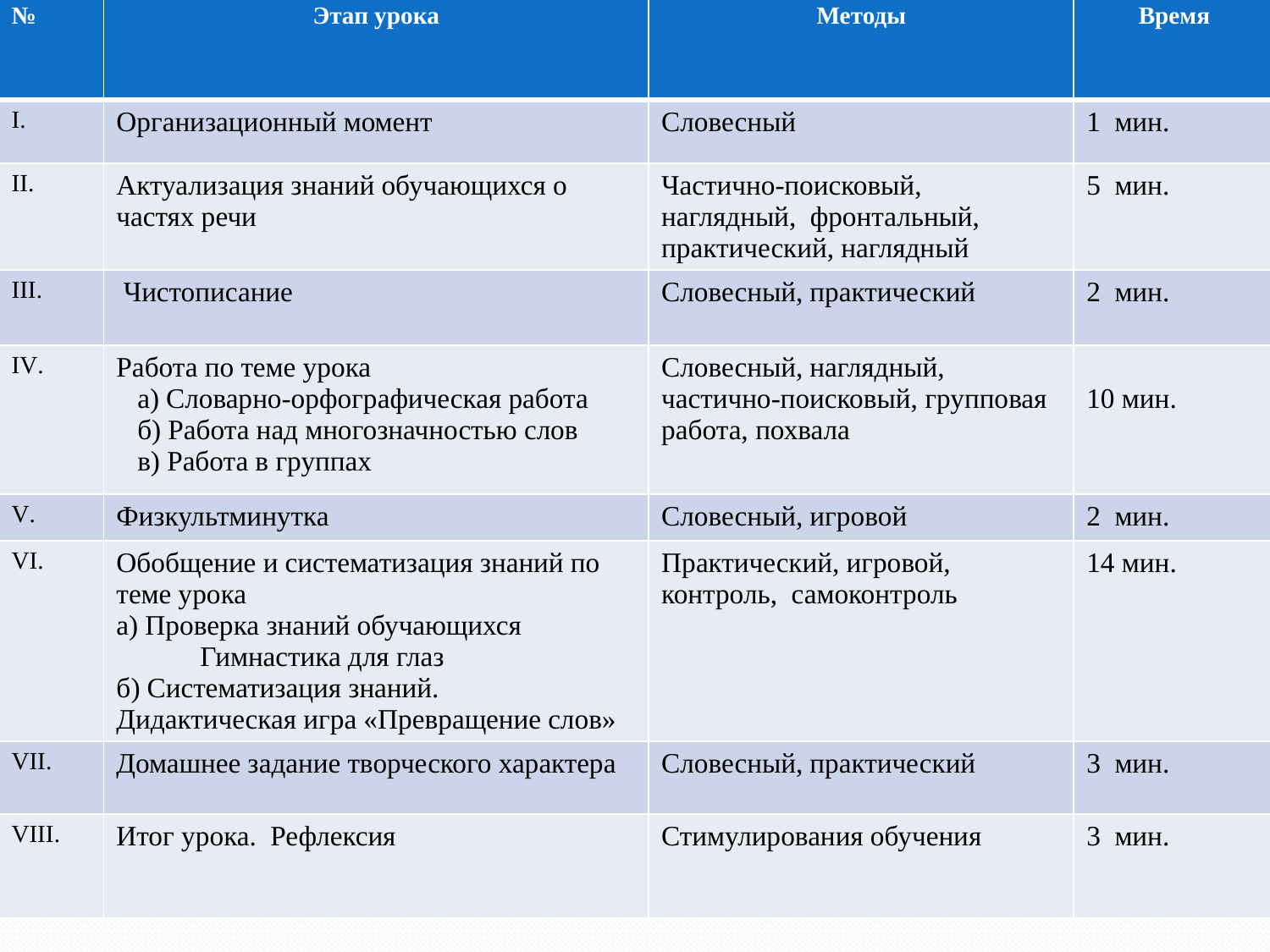

| № | Этап урока | Методы | Время |
| --- | --- | --- | --- |
| I. | Организационный момент | Словесный | 1 мин. |
| II. | Актуализация знаний обучающихся о частях речи | Частично-поисковый, наглядный, фронтальный, практический, наглядный | 5 мин. |
| III. | Чистописание | Словесный, практический | 2 мин. |
| IV. | Работа по теме урока а) Словарно-орфографическая работа б) Работа над многозначностью слов в) Работа в группах | Словесный, наглядный, частично-поисковый, групповая работа, похвала | 10 мин. |
| V. | Физкультминутка | Словесный, игровой | 2 мин. |
| VI. | Обобщение и систематизация знаний по теме урока а) Проверка знаний обучающихся Гимнастика для глаз б) Систематизация знаний. Дидактическая игра «Превращение слов» | Практический, игровой, контроль, самоконтроль | 14 мин. |
| VII. | Домашнее задание творческого характера | Словесный, практический | 3 мин. |
| VIII. | Итог урока. Рефлексия | Стимулирования обучения | 3 мин. |
# Методы обучения